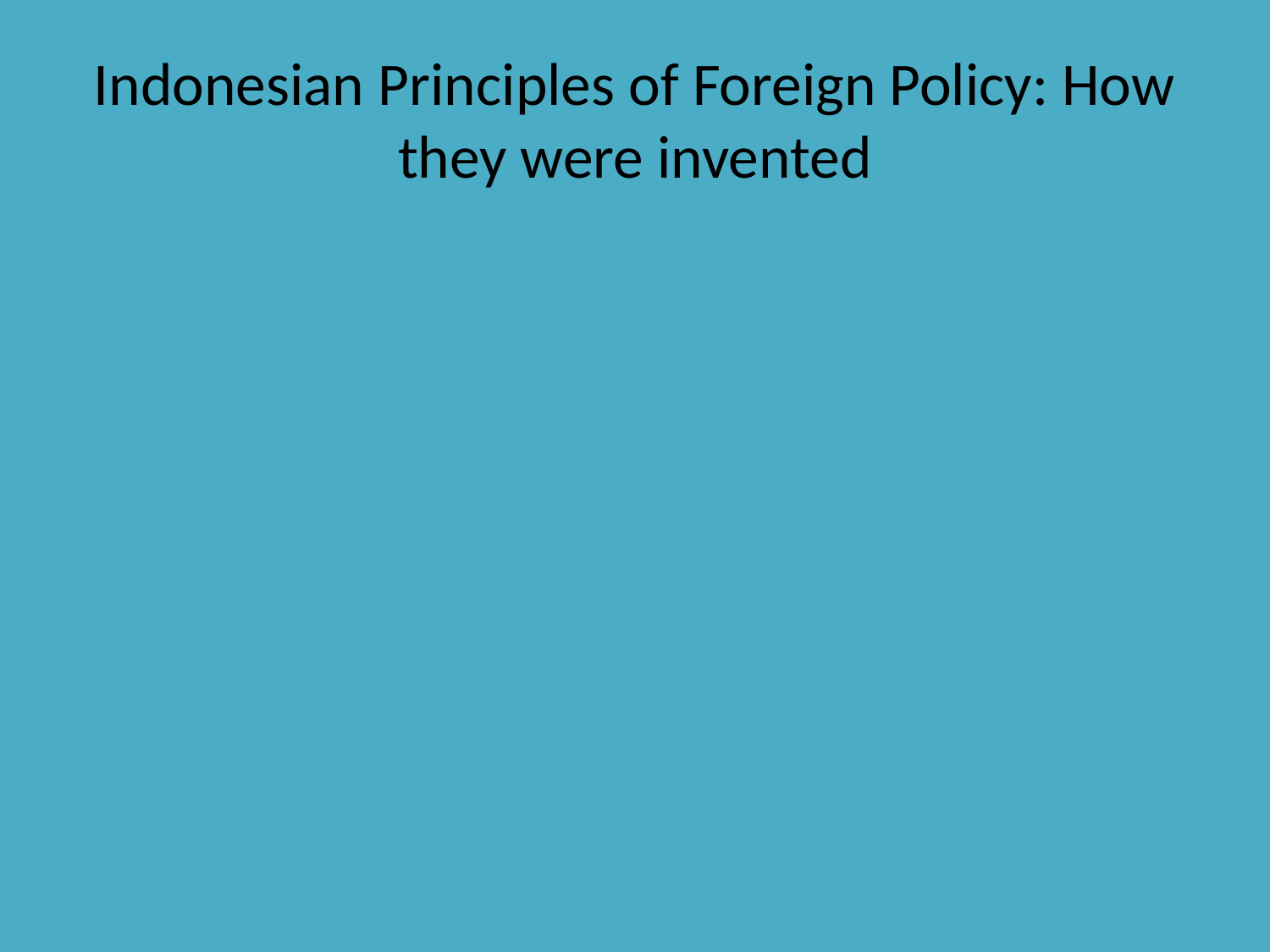

# Indonesian Principles of Foreign Policy: How they were invented